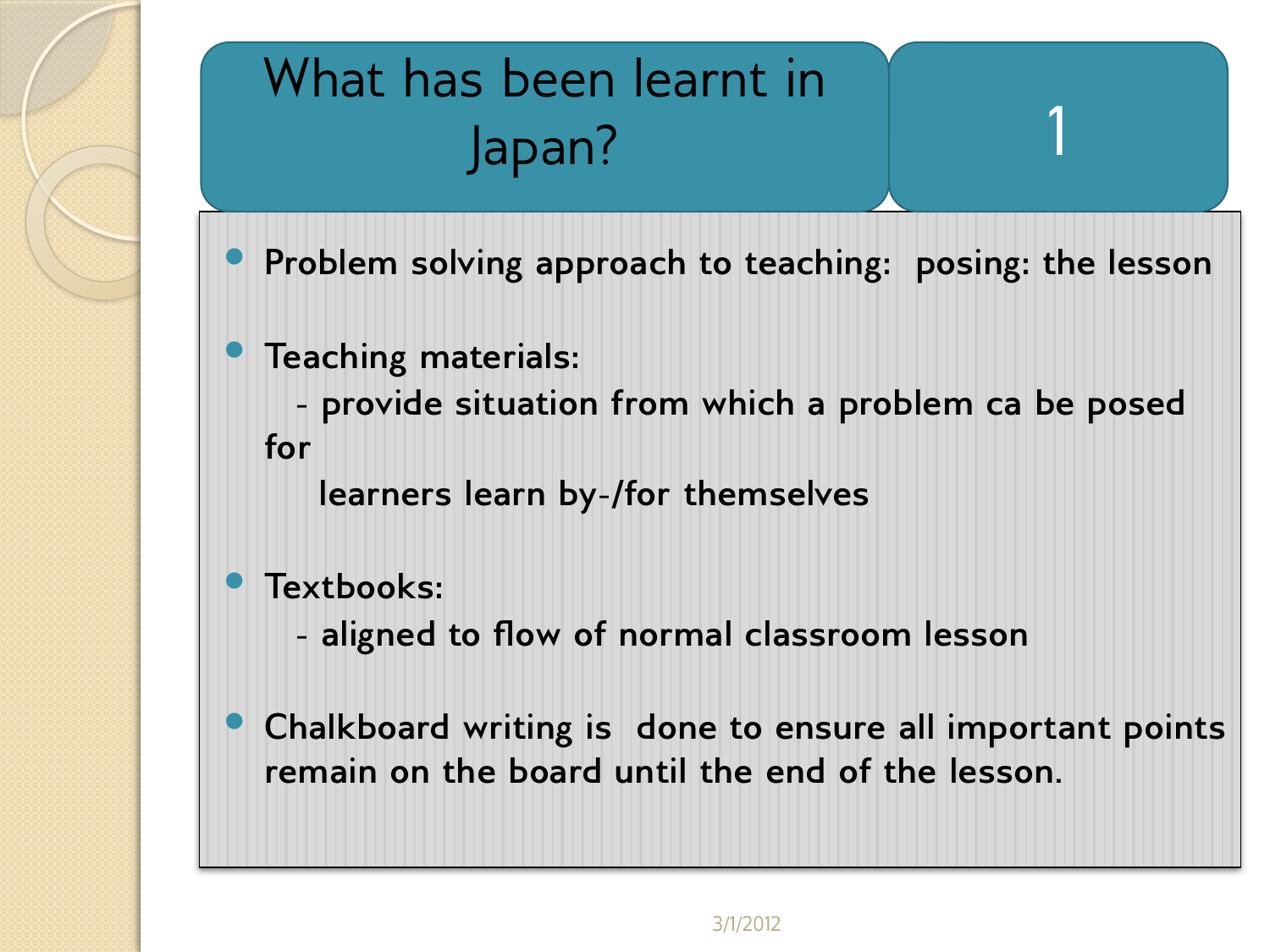

#
What has been learnt in Japan?

1

Problem solving approach to teaching:  posing: the lesson

Teaching materials:
      - provide situation from which a problem ca be posed for
        learners learn by-/for themselves

Textbooks:
      - aligned to flow of normal classroom lesson

Chalkboard writing is  done to ensure all important points remain on the board until the end of the lesson.

3/1/2012